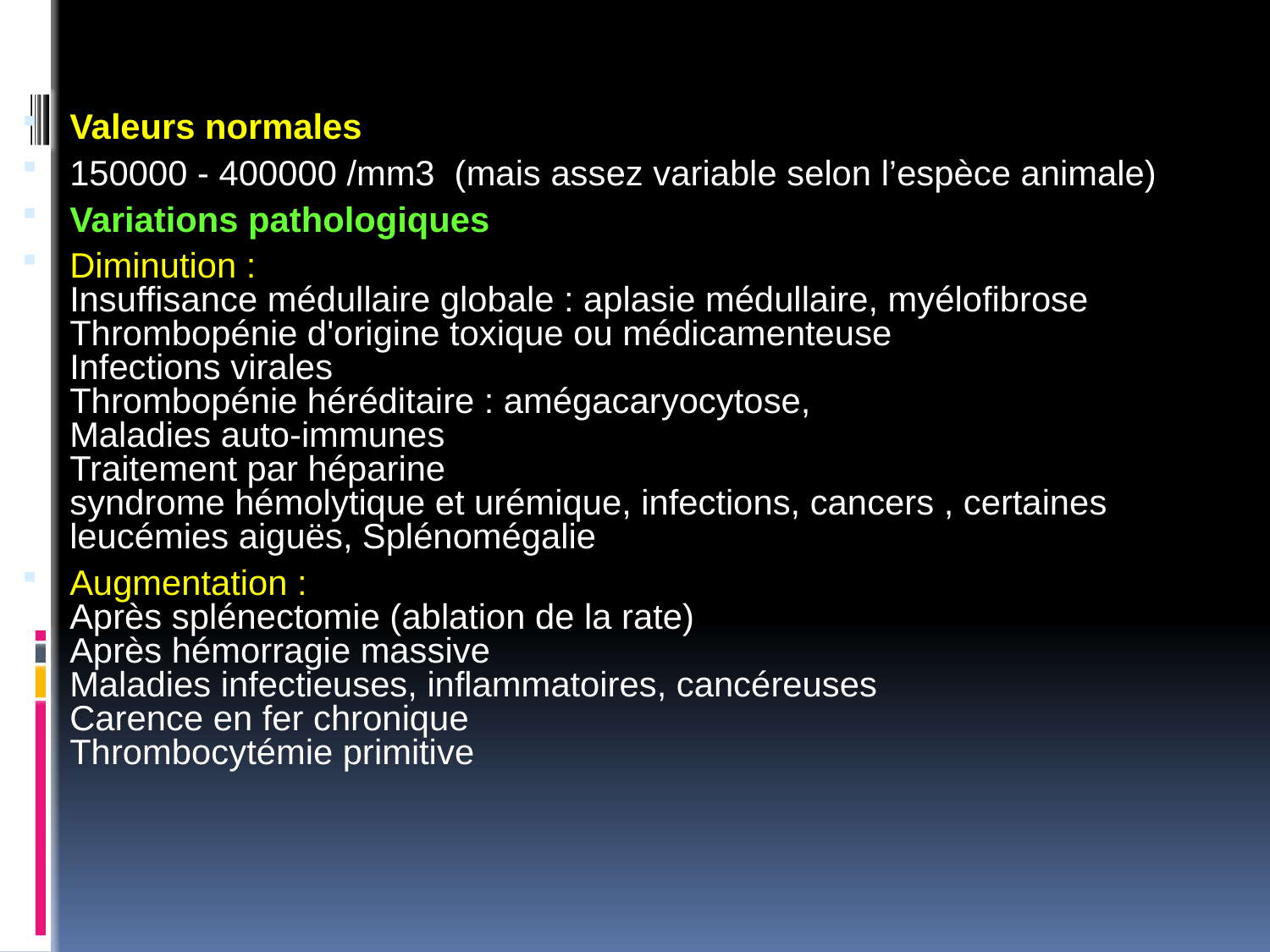

Valeurs normales
150000 - 400000 /mm3  (mais assez variable selon l’espèce animale)
Variations pathologiques
Diminution :
Insuffisance médullaire globale : aplasie médullaire, myélofibrose
Thrombopénie d'origine toxique ou médicamenteuse
Infections virales
Thrombopénie héréditaire : amégacaryocytose,
Maladies auto-immunes
Traitement par héparine
syndrome hémolytique et urémique, infections, cancers , certaines leucémies aiguës, Splénomégalie
Augmentation :
Après splénectomie (ablation de la rate)
Après hémorragie massive
Maladies infectieuses, inflammatoires, cancéreuses
Carence en fer chronique
Thrombocytémie primitive